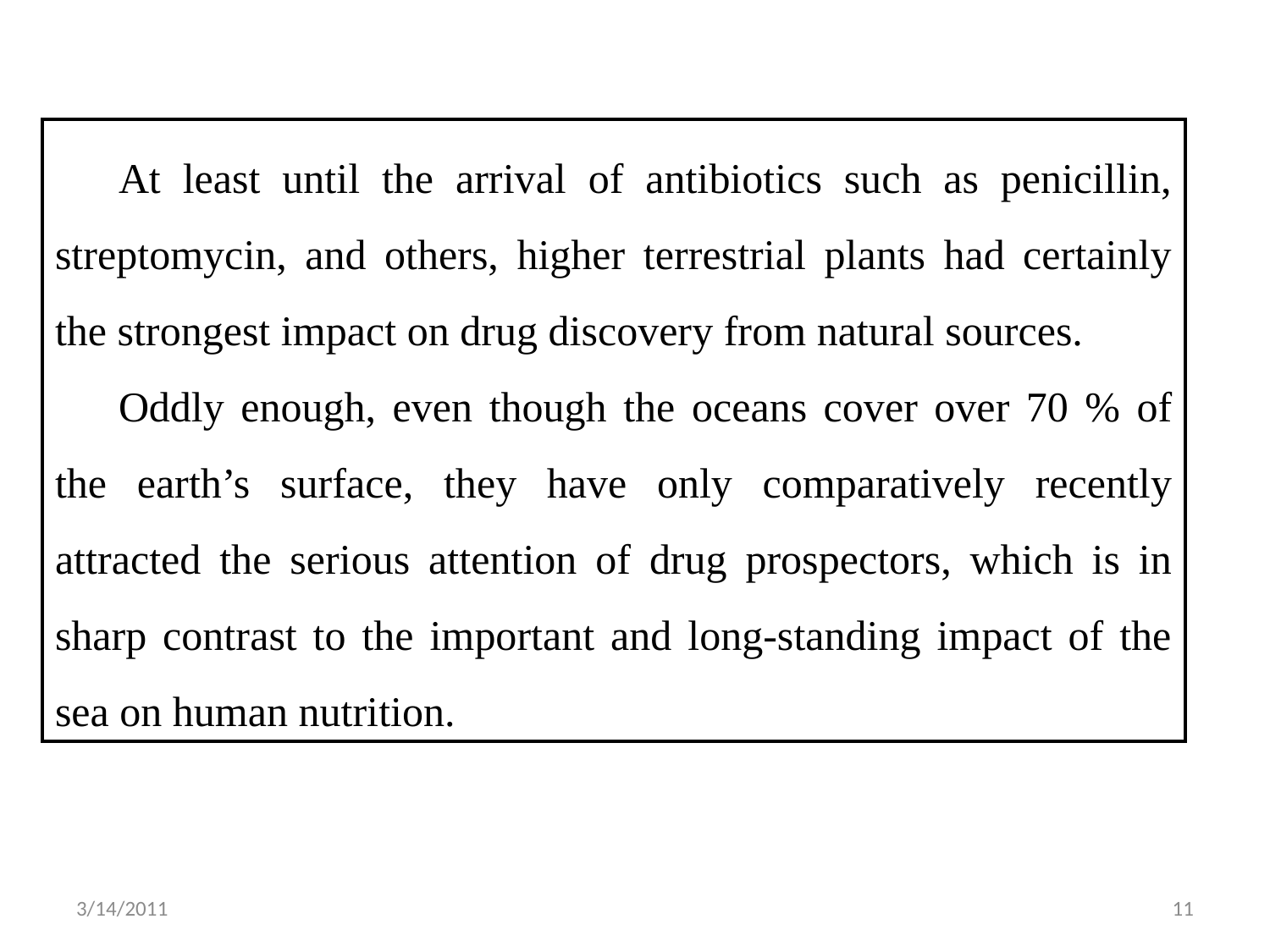

At least until the arrival of antibiotics such as penicillin, streptomycin, and others, higher terrestrial plants had certainly the strongest impact on drug discovery from natural sources.
Oddly enough, even though the oceans cover over 70 % of the earth’s surface, they have only comparatively recently attracted the serious attention of drug prospectors, which is in sharp contrast to the important and long-standing impact of the sea on human nutrition.
3/14/2011
11